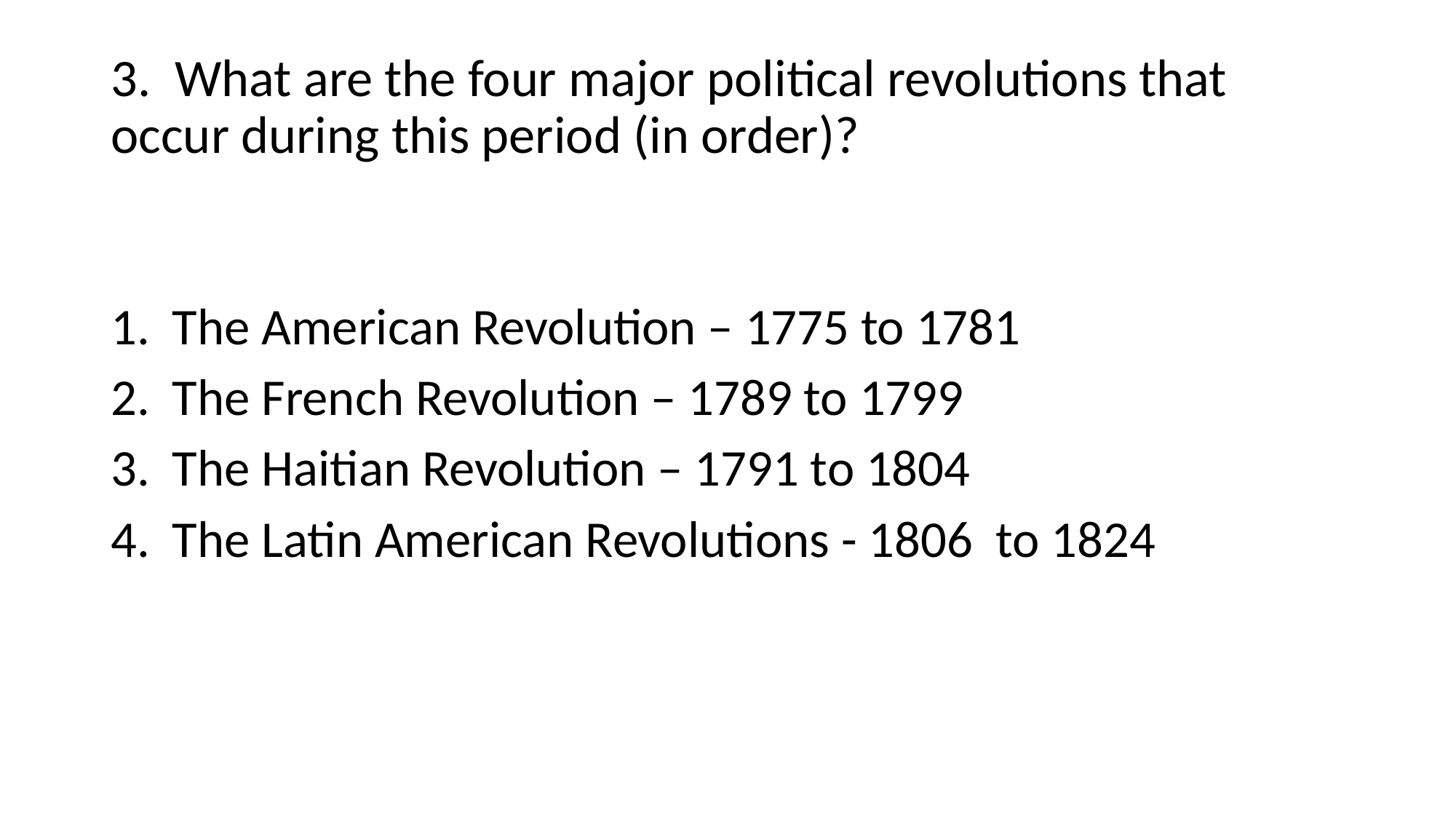

# 3.  What are the four major political revolutions that occur during this period (in order)?
The American Revolution – 1775 to 1781
The French Revolution – 1789 to 1799
The Haitian Revolution – 1791 to 1804
The Latin American Revolutions - 1806  to 1824